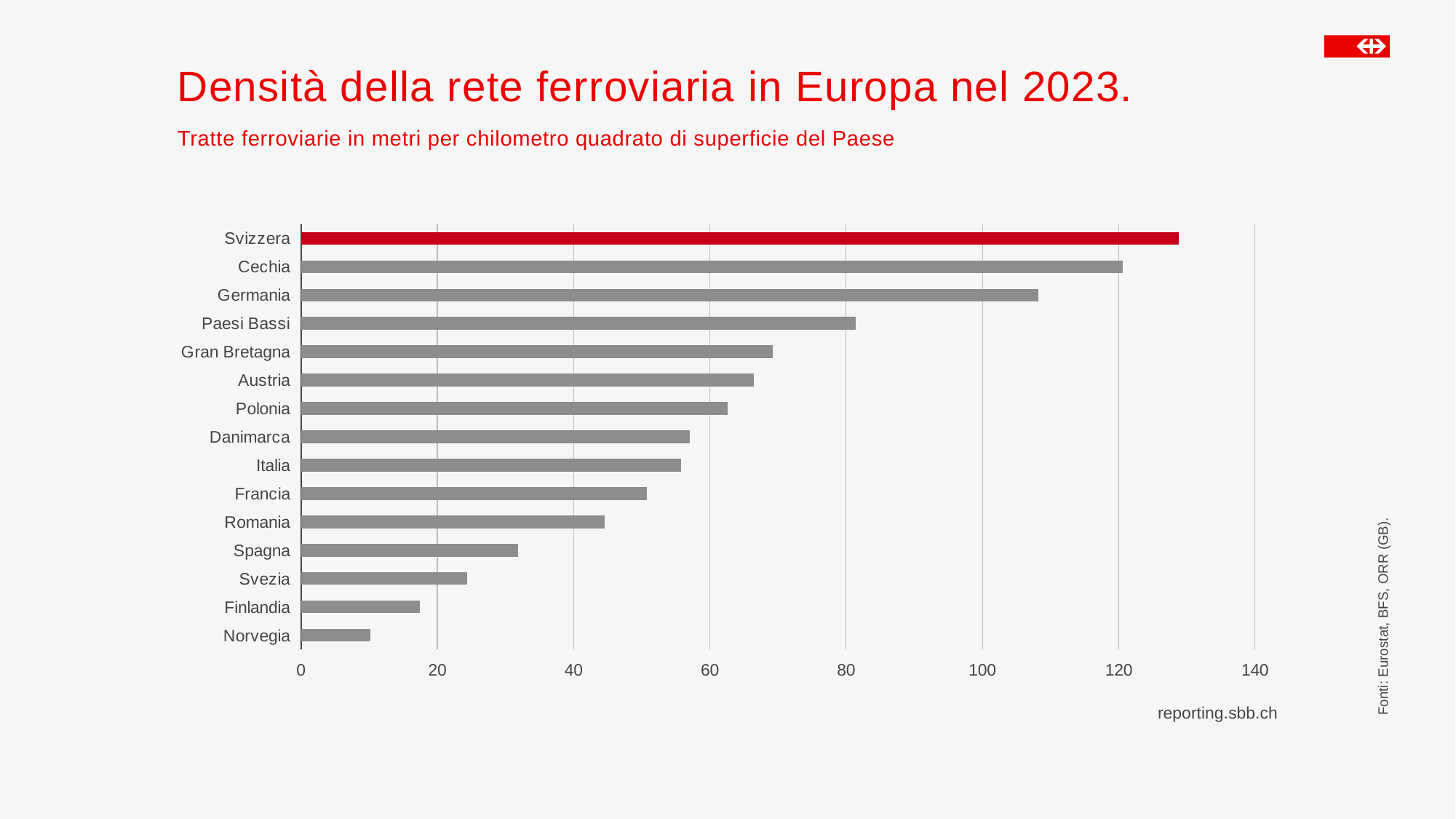

# Densità della rete ferroviaria in Europa nel 2023.
Tratte ferroviarie in metri per chilometro quadrato di superficie del Paese

### Chart

| Category | Densità rete |
|---|---|
| Norvegia | 10.1512148686818 |
| Finlandia | 17.4787462582481 |
| Svezia | 24.375089400658 |
| Spagna | 31.8459908732112 |
| Romania | 44.5096015906174 |
| Francia | 50.7383321784205 |
| Italia | 55.7205234392328 |
| Danimarca | 57.029702970297 |
| Polonia | 62.6394552589059 |
| Austria | 66.4894251174325 |
| Gran Bretagna | 69.2253174459735 |
| Paesi Bassi | 81.3580180855048 |
| Germania | 108.205688971919 |
| Cechia | 120.627353526645 |
| Svizzera | 128.802832279784 |
Fonti: Eurostat, BFS, ORR (GB).
reporting.sbb.ch